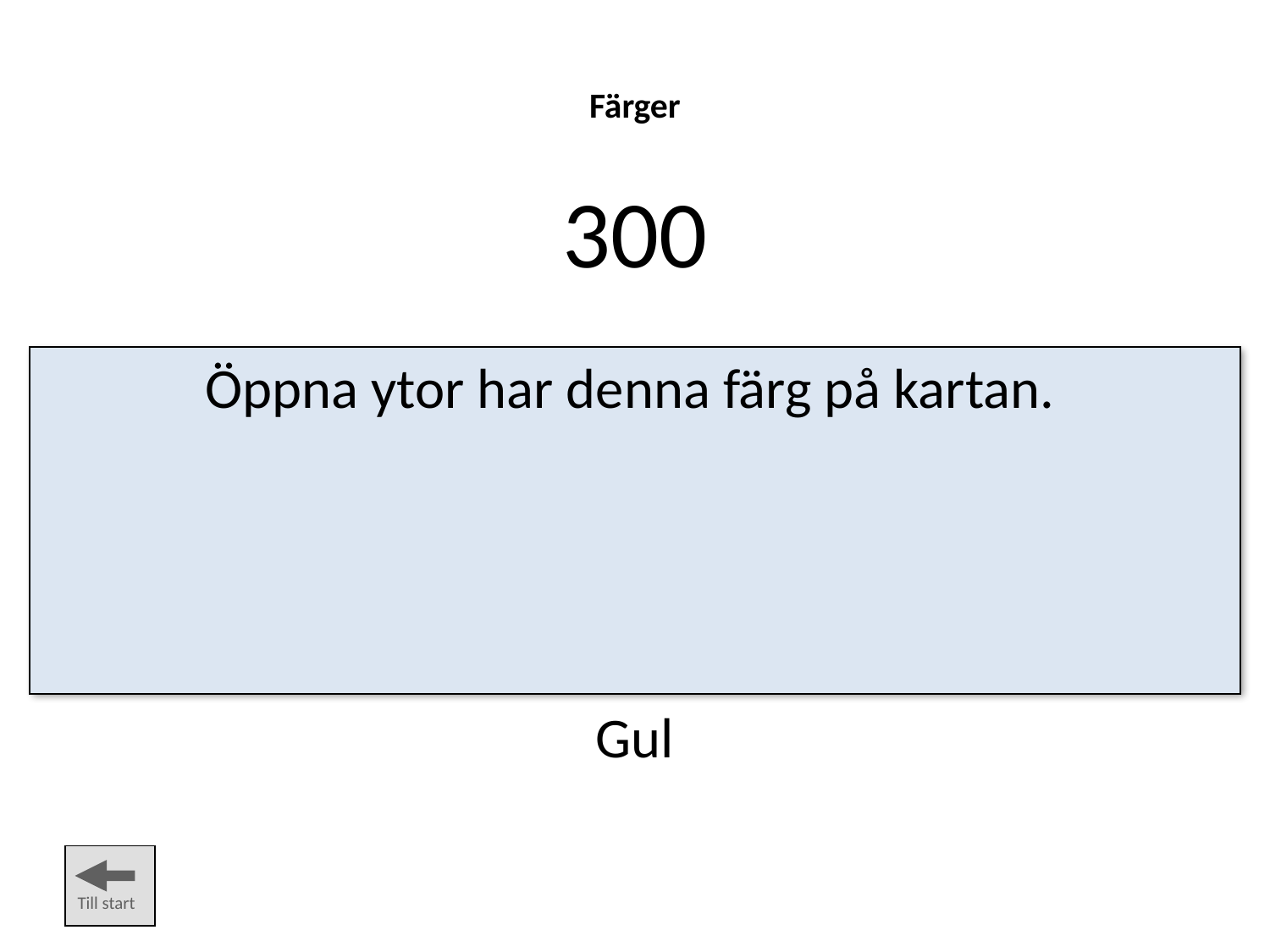

Färger
300
Öppna ytor har denna färg på kartan.

Gul

Till start